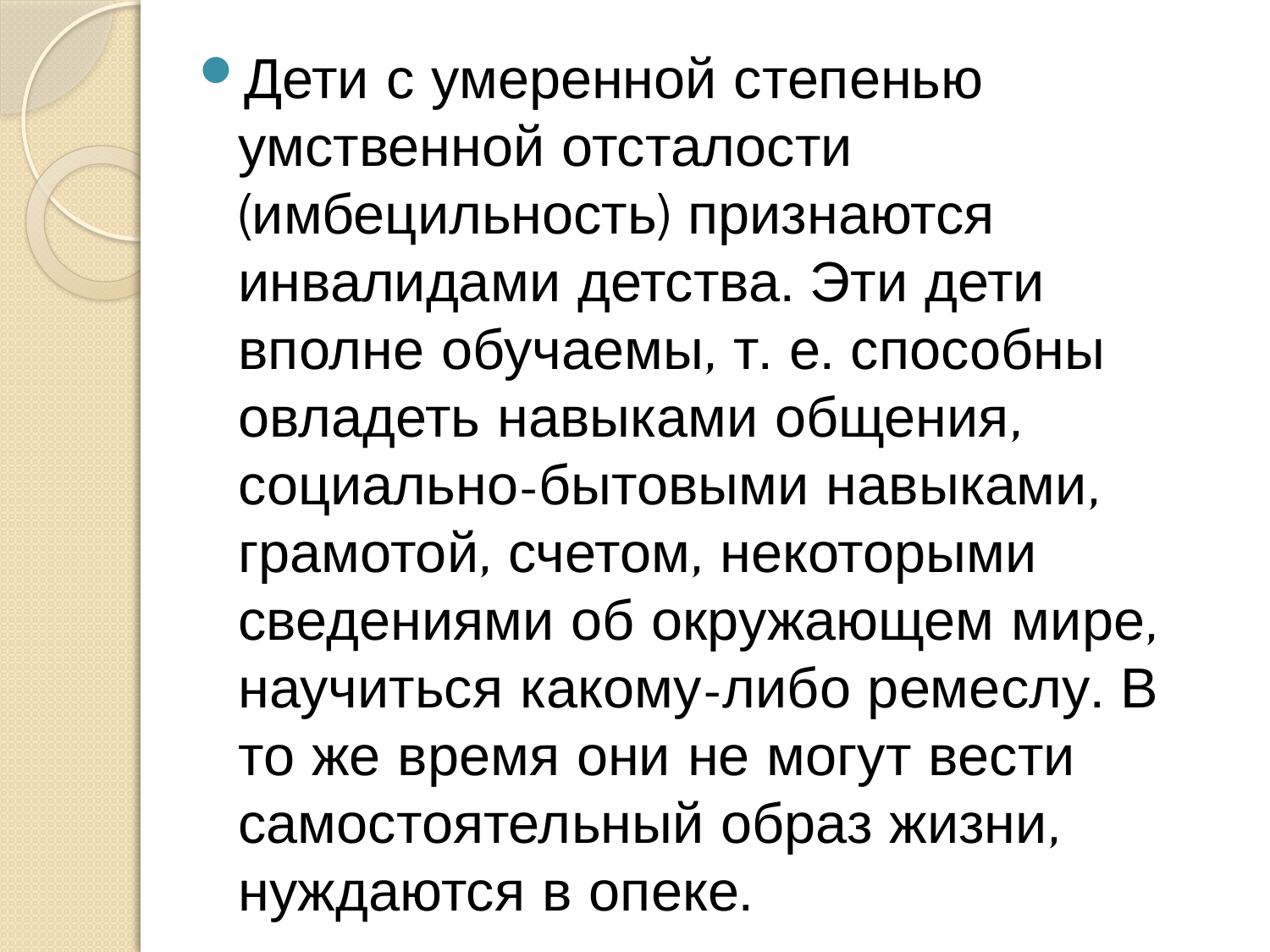

Дети с умеренной степенью умственной отсталости (имбецильность) признаются инвалидами детства. Эти дети вполне обучаемы, т. е. способны овладеть навыками общения, социально-бытовыми навыками, грамотой, счетом, некоторыми сведениями об окружающем мире, научиться какому-либо ремеслу. В то же время они не могут вести самостоятельный образ жизни, нуждаются в опеке.